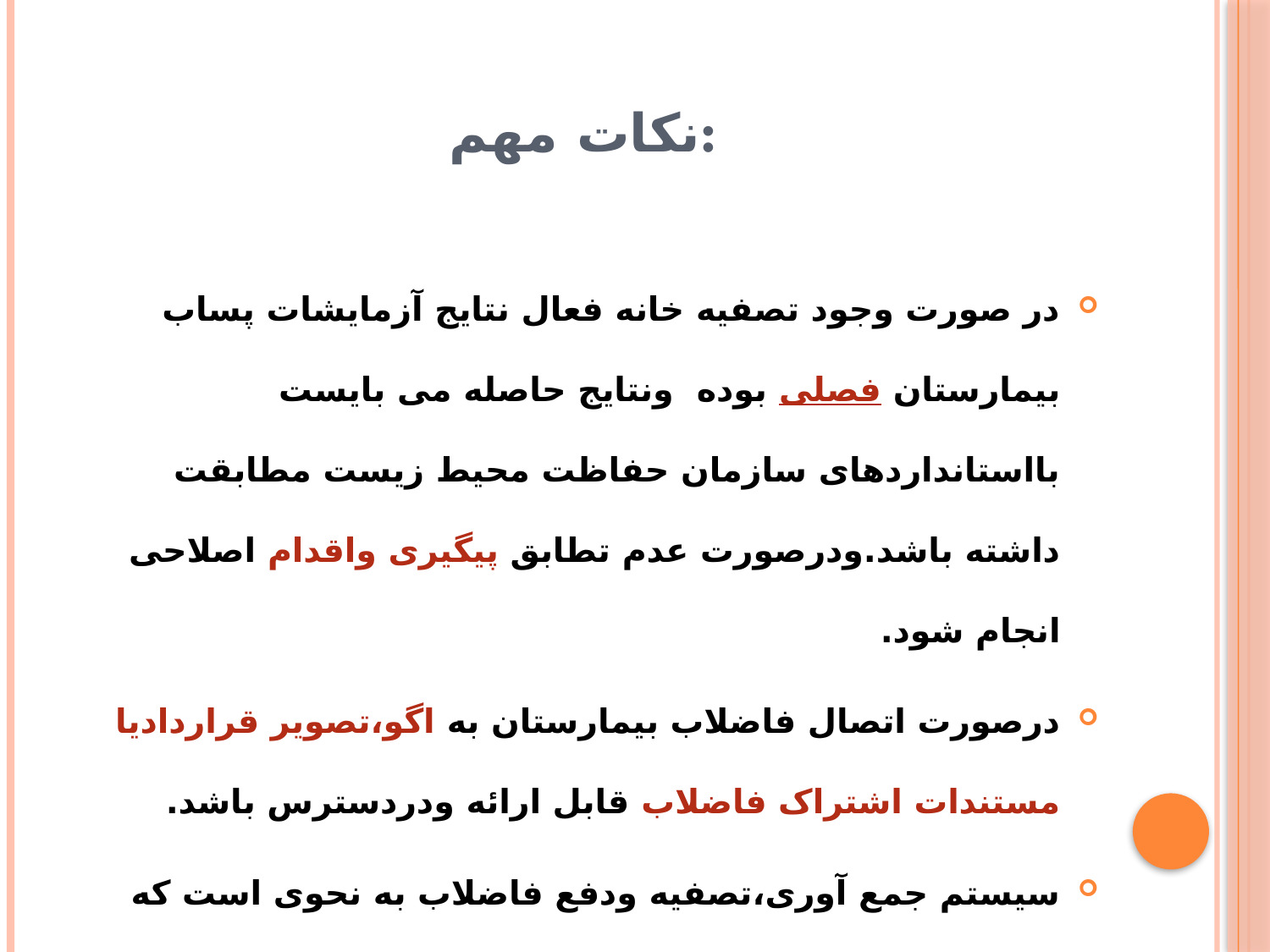

# نکات مهم:

در صورت وجود تصفیه خانه فعال نتایج آزمایشات پساب بیمارستان فصلی بوده  ونتایج حاصله می بایست بااستانداردهای سازمان حفاظت محیط زیست مطابقت داشته باشد.ودرصورت عدم تطابق پیگیری واقدام اصلاحی انجام شود.
درصورت اتصال فاضلاب بیمارستان به اگو،تصویر قراردادیا مستندات اشتراک فاضلاب قابل ارائه ودردسترس باشد.
سیستم جمع آوری،تصفیه ودفع فاضلاب به نحوی است که بدبووبد منظره نبوده و.موجب جلب وتکثیر حشرات  وجانوران موذی نباشد.